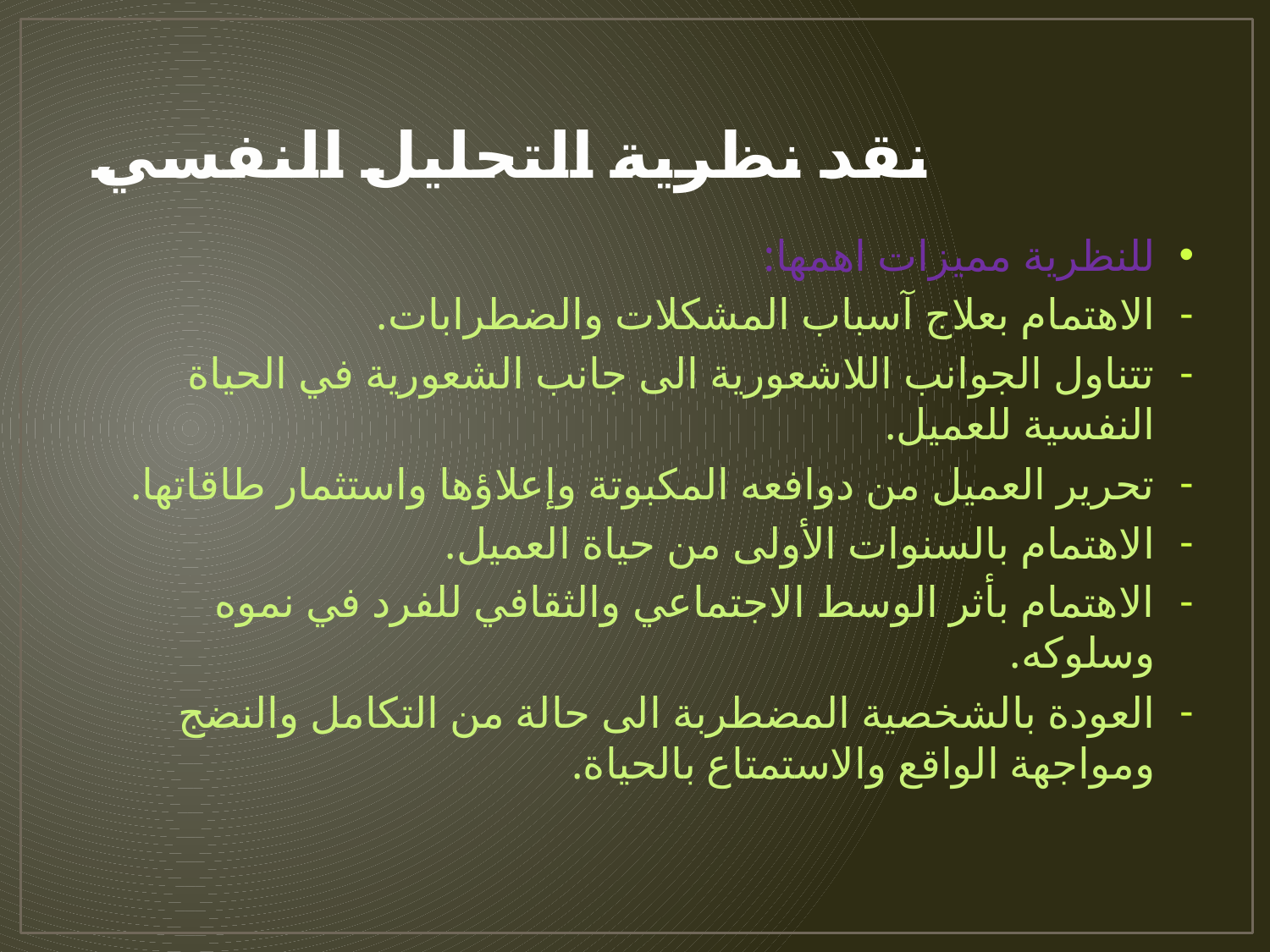

# نقد نظرية التحليل النفسي
للنظرية مميزات اهمها:
الاهتمام بعلاج آسباب المشكلات والضطرابات.
تتناول الجوانب اللاشعورية الى جانب الشعورية في الحياة النفسية للعميل.
تحرير العميل من دوافعه المكبوتة وإعلاؤها واستثمار طاقاتها.
الاهتمام بالسنوات الأولى من حياة العميل.
الاهتمام بأثر الوسط الاجتماعي والثقافي للفرد في نموه وسلوكه.
العودة بالشخصية المضطربة الى حالة من التكامل والنضج ومواجهة الواقع والاستمتاع بالحياة.